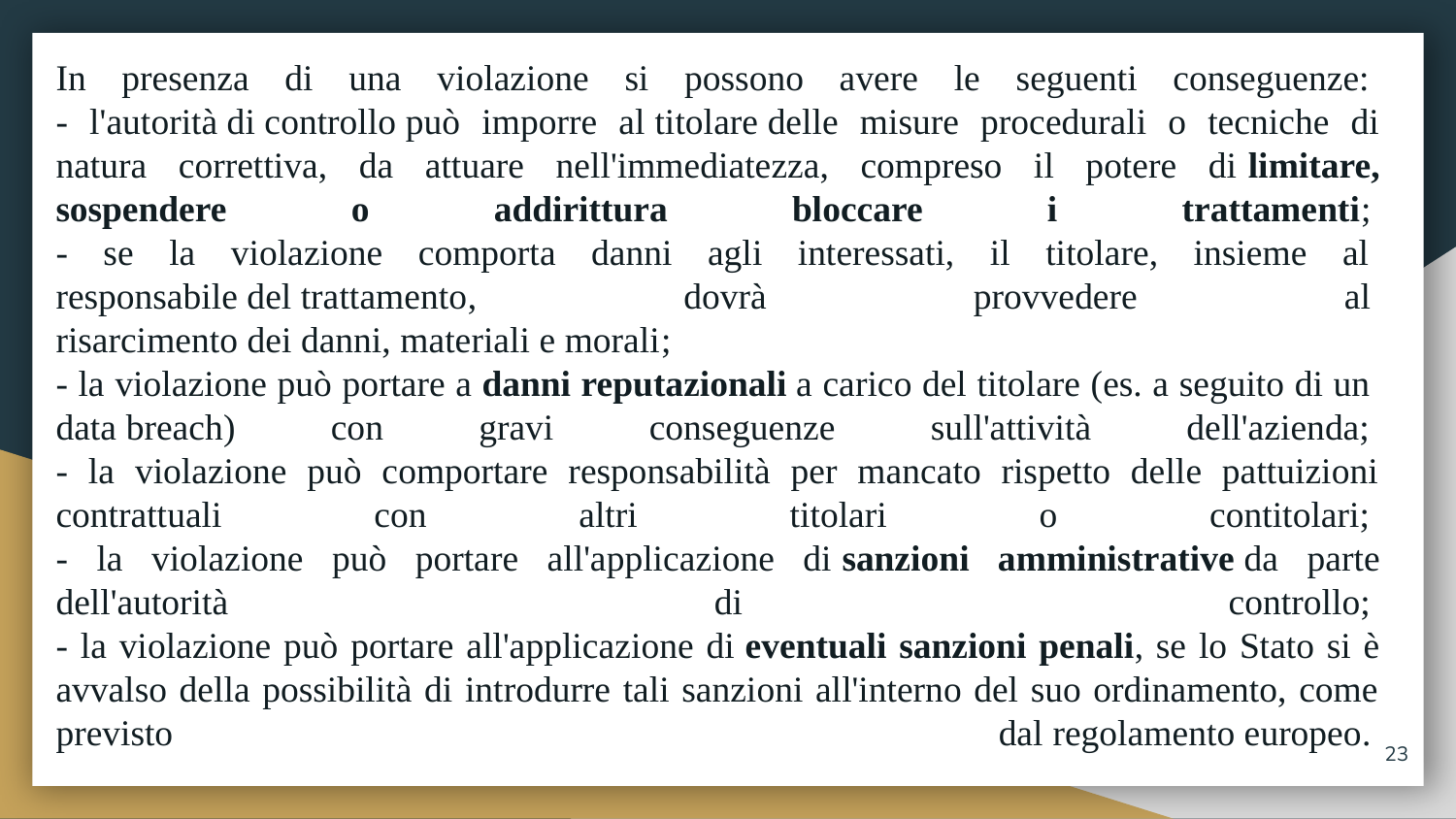

# In presenza di una violazione si possono avere le seguenti conseguenze:  - l'autorità di controllo può imporre al titolare delle misure procedurali o tecniche di natura correttiva, da attuare nell'immediatezza, compreso il potere di limitare, sospendere o addirittura bloccare i trattamenti;  - se la violazione comporta danni agli interessati, il titolare, insieme al responsabile del trattamento, dovrà provvedere al risarcimento dei danni, materiali e morali;  - la violazione può portare a danni reputazionali a carico del titolare (es. a seguito di un data breach) con gravi conseguenze sull'attività dell'azienda;  - la violazione può comportare responsabilità per mancato rispetto delle pattuizioni contrattuali con altri titolari o contitolari;  - la violazione può portare all'applicazione di sanzioni amministrative da parte dell'autorità di controllo;  - la violazione può portare all'applicazione di eventuali sanzioni penali, se lo Stato si è avvalso della possibilità di introdurre tali sanzioni all'interno del suo ordinamento, come previsto dal regolamento europeo.
23